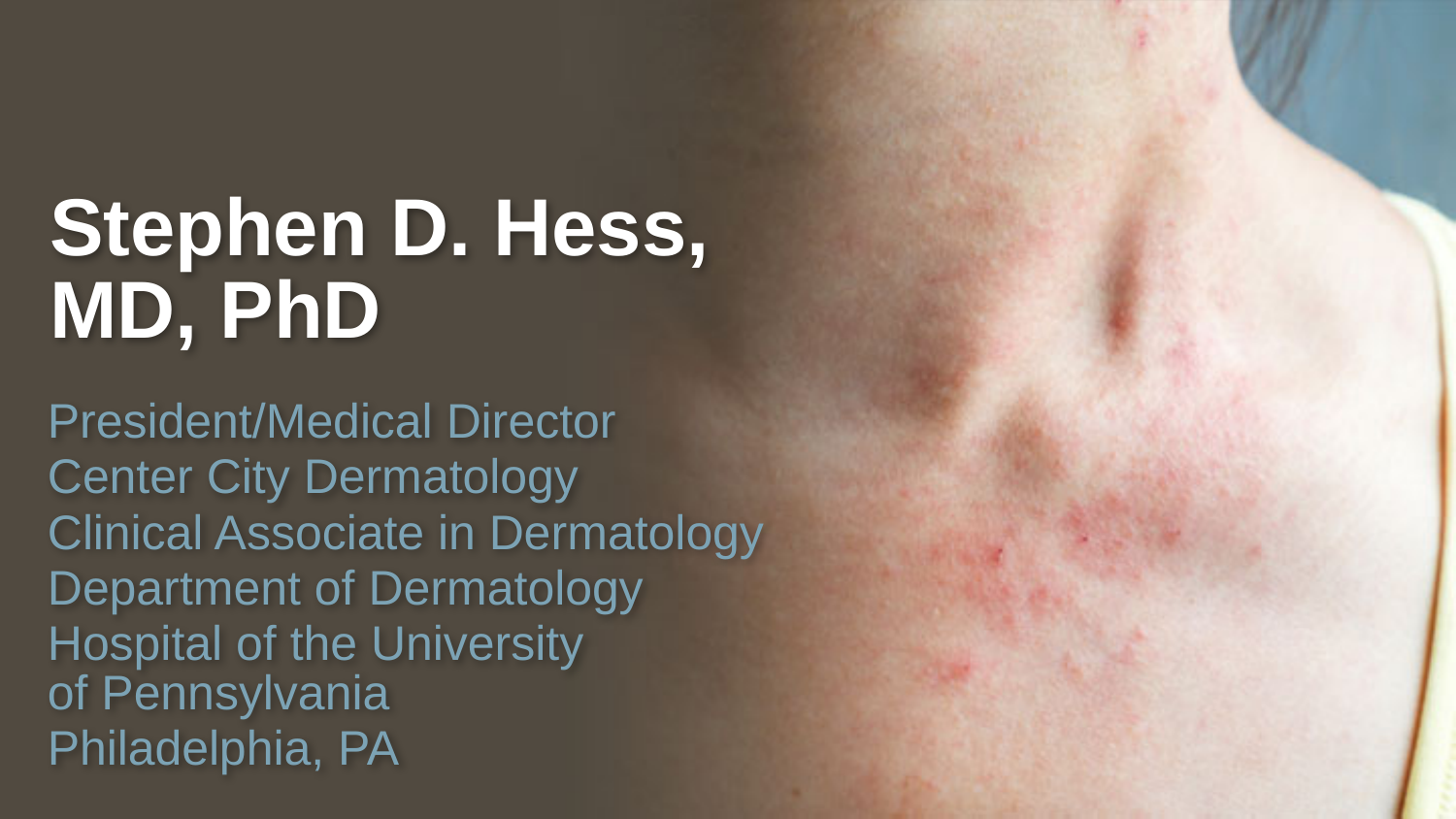

# Stephen D. Hess, MD, PhD
President/Medical Director
Center City Dermatology
Clinical Associate in Dermatology
Department of Dermatology
Hospital of the University
of Pennsylvania
Philadelphia, PA